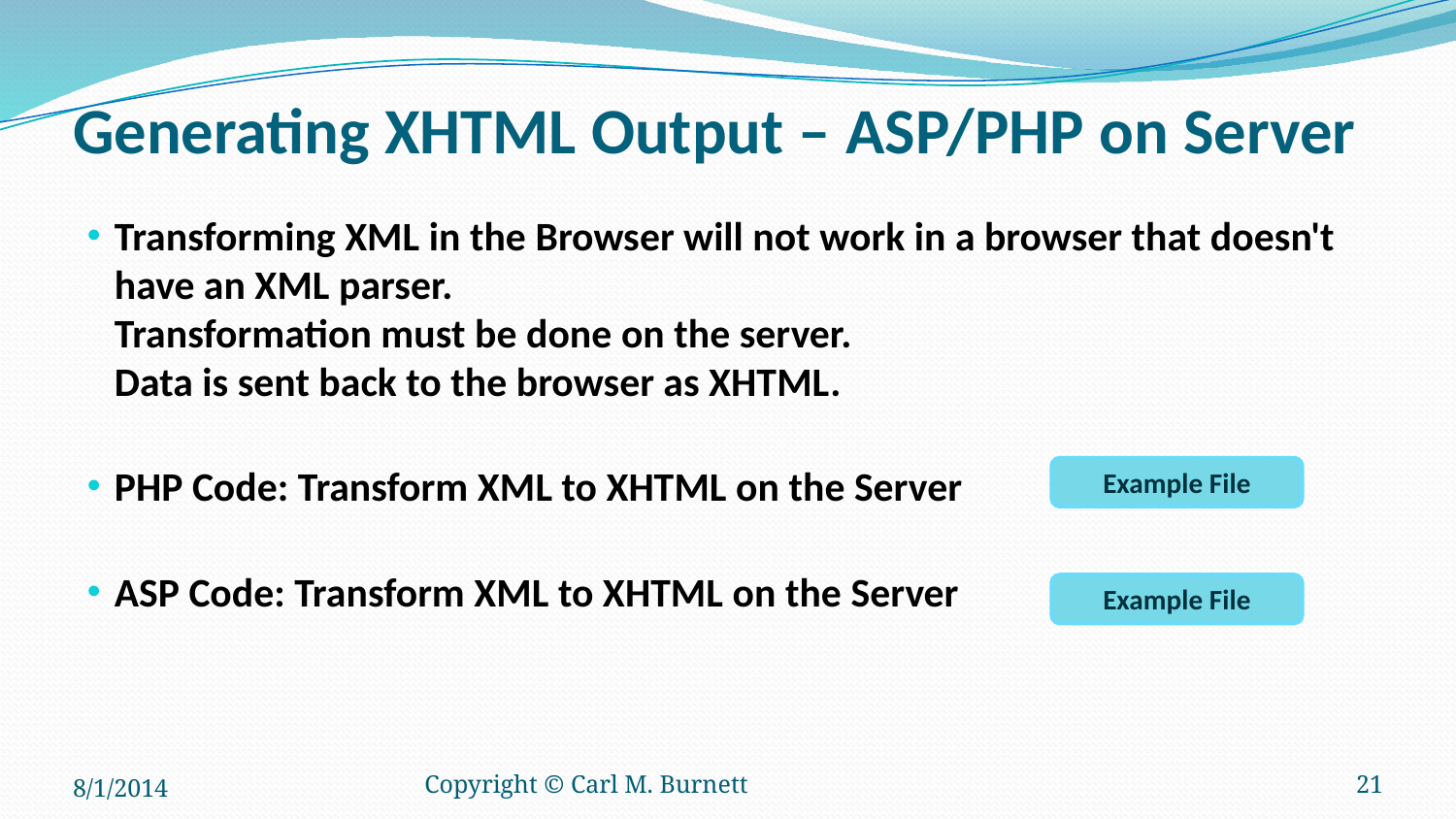

# Generating XHTML Output – ASP/PHP on Server
Transforming XML in the Browser will not work in a browser that doesn't have an XML parser.
Transformation must be done on the server.
Data is sent back to the browser as XHTML.
PHP Code: Transform XML to XHTML on the Server
ASP Code: Transform XML to XHTML on the Server

Example File
Example File
8/1/2014
Copyright © Carl M. Burnett
21